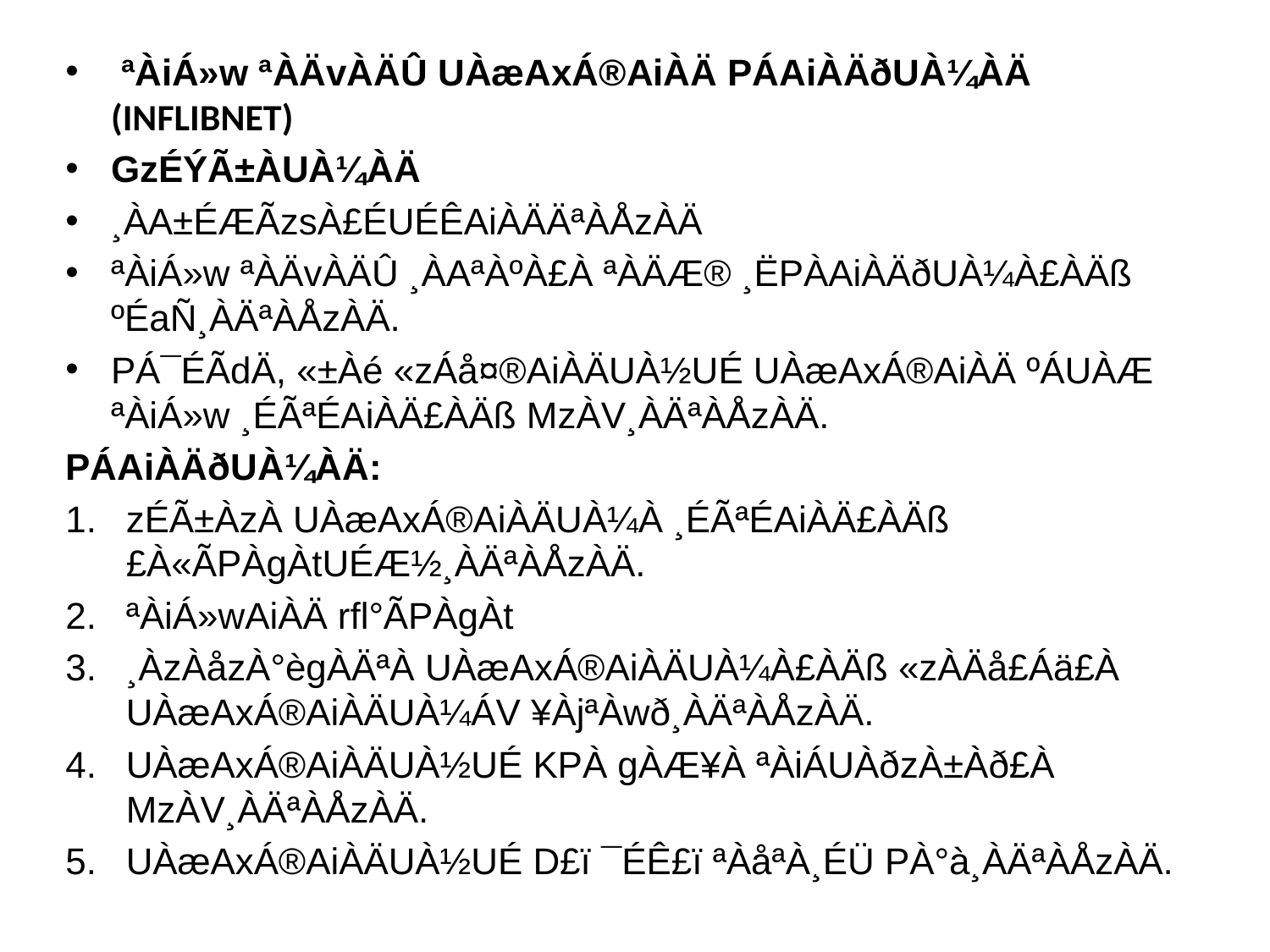

ªÀiÁ»w ªÀÄvÀÄÛ UÀæAxÁ®AiÀÄ PÁAiÀÄðUÀ¼ÀÄ  (INFLIBNET)
GzÉÝÃ±ÀUÀ¼ÀÄ
¸ÀA±ÉÆÃzsÀ£ÉUÉÊAiÀÄÄªÀÅzÀÄ
ªÀiÁ»w ªÀÄvÀÄÛ ¸ÀAªÀºÀ£À ªÀÄÆ® ¸ËPÀAiÀÄðUÀ¼À£ÀÄß ºÉaÑ¸ÀÄªÀÅzÀÄ.
PÁ¯ÉÃdÄ, «±Àé «zÁå¤®AiÀÄUÀ½UÉ UÀæAxÁ®AiÀÄ ºÁUÀÆ ªÀiÁ»w ¸ÉÃªÉAiÀÄ£ÀÄß MzÀV¸ÀÄªÀÅzÀÄ.
PÁAiÀÄðUÀ¼ÀÄ:
zÉÃ±ÀzÀ UÀæAxÁ®AiÀÄUÀ¼À ¸ÉÃªÉAiÀÄ£ÀÄß £À«ÃPÀgÀtUÉÆ½¸ÀÄªÀÅzÀÄ.
ªÀiÁ»wAiÀÄ rfl°ÃPÀgÀt
¸ÀzÀåzÀ°ègÀÄªÀ UÀæAxÁ®AiÀÄUÀ¼À£ÀÄß «zÀÄå£Áä£À UÀæAxÁ®AiÀÄUÀ¼ÁV ¥ÀjªÀwð¸ÀÄªÀÅzÀÄ.
UÀæAxÁ®AiÀÄUÀ½UÉ KPÀ gÀÆ¥À ªÀiÁUÀðzÀ±Àð£À MzÀV¸ÀÄªÀÅzÀÄ.
UÀæAxÁ®AiÀÄUÀ½UÉ D£ï ¯ÉÊ£ï ªÀåªÀ¸ÉÜ PÀ°à¸ÀÄªÀÅzÀÄ.